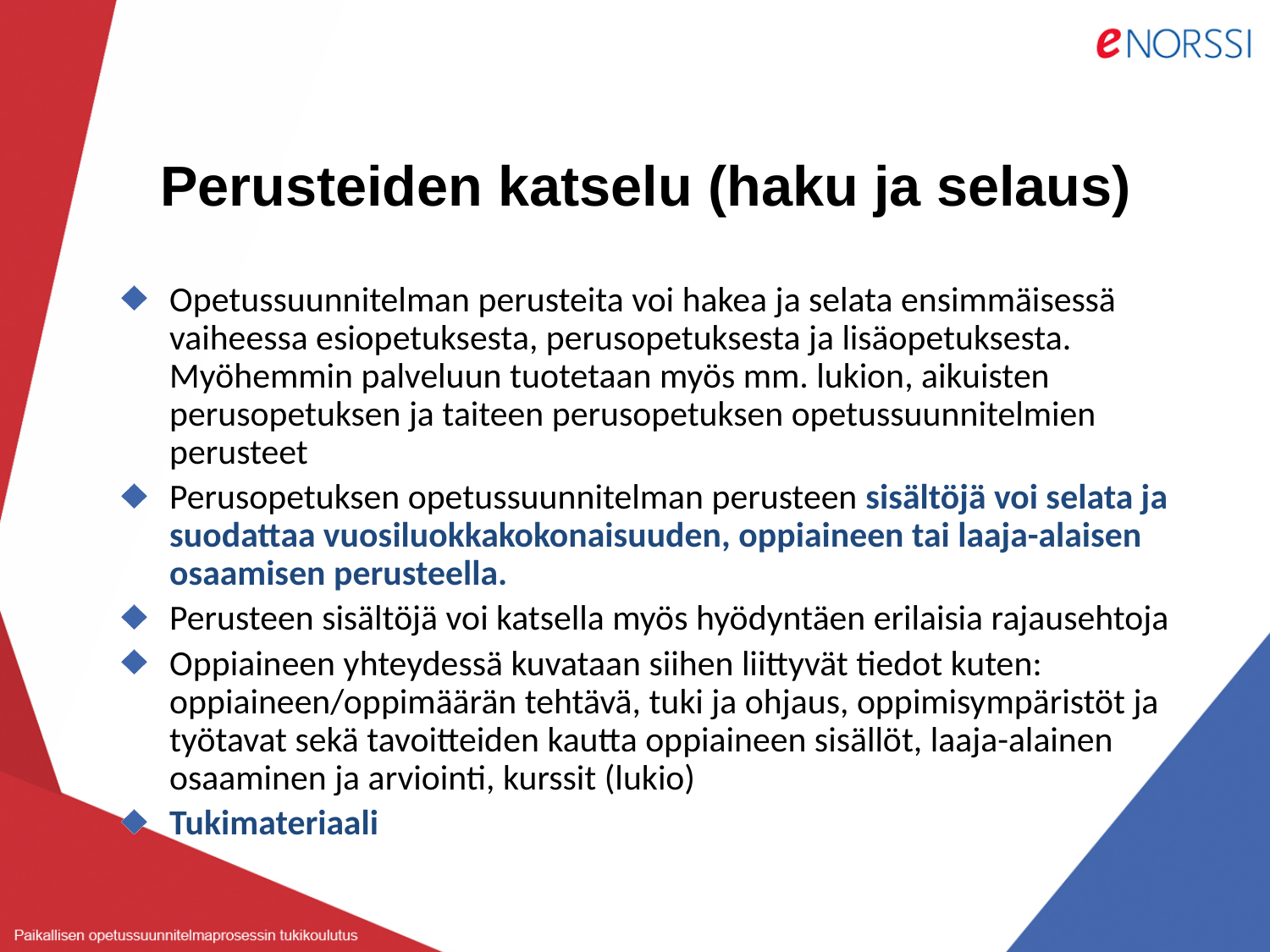

# Perusteiden katselu (haku ja selaus)
Opetussuunnitelman perusteita voi hakea ja selata ensimmäisessä vaiheessa esiopetuksesta, perusopetuksesta ja lisäopetuksesta. Myöhemmin palveluun tuotetaan myös mm. lukion, aikuisten perusopetuksen ja taiteen perusopetuksen opetussuunnitelmien perusteet
Perusopetuksen opetussuunnitelman perusteen sisältöjä voi selata ja suodattaa vuosiluokkakokonaisuuden, oppiaineen tai laaja-alaisen osaamisen perusteella.
Perusteen sisältöjä voi katsella myös hyödyntäen erilaisia rajausehtoja
Oppiaineen yhteydessä kuvataan siihen liittyvät tiedot kuten: oppiaineen/oppimäärän tehtävä, tuki ja ohjaus, oppimisympäristöt ja työtavat sekä tavoitteiden kautta oppiaineen sisällöt, laaja-alainen osaaminen ja arviointi, kurssit (lukio)
Tukimateriaali